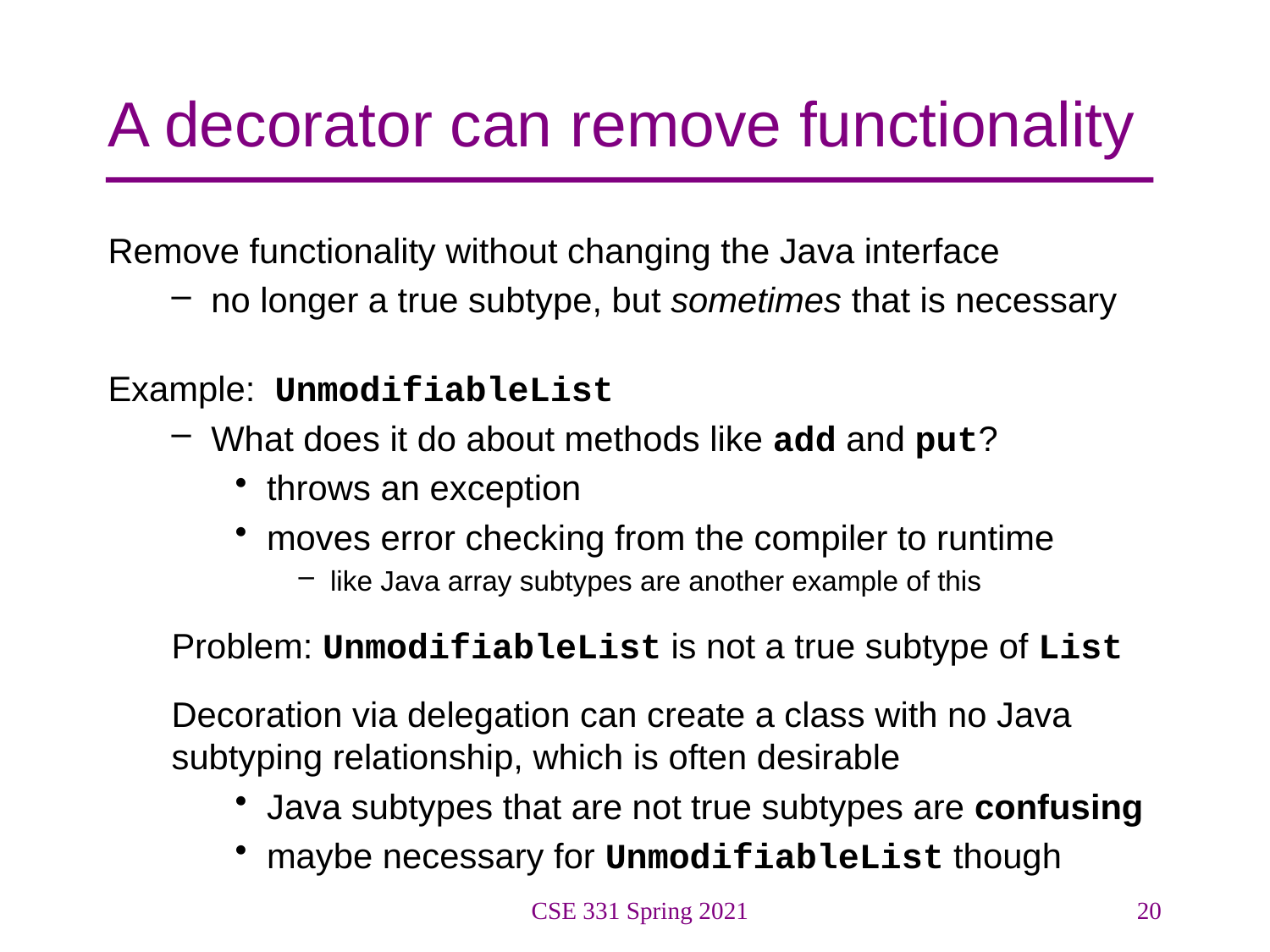

# A decorator can remove functionality
Remove functionality without changing the Java interface
no longer a true subtype, but sometimes that is necessary

Example:  UnmodifiableList
What does it do about methods like add and put?
throws an exception
moves error checking from the compiler to runtime
like Java array subtypes are another example of this

Problem: UnmodifiableList is not a true subtype of List

Decoration via delegation can create a class with no Java subtyping relationship, which is often desirable
Java subtypes that are not true subtypes are confusing
maybe necessary for UnmodifiableList though

CSE 331 Spring 2021

20